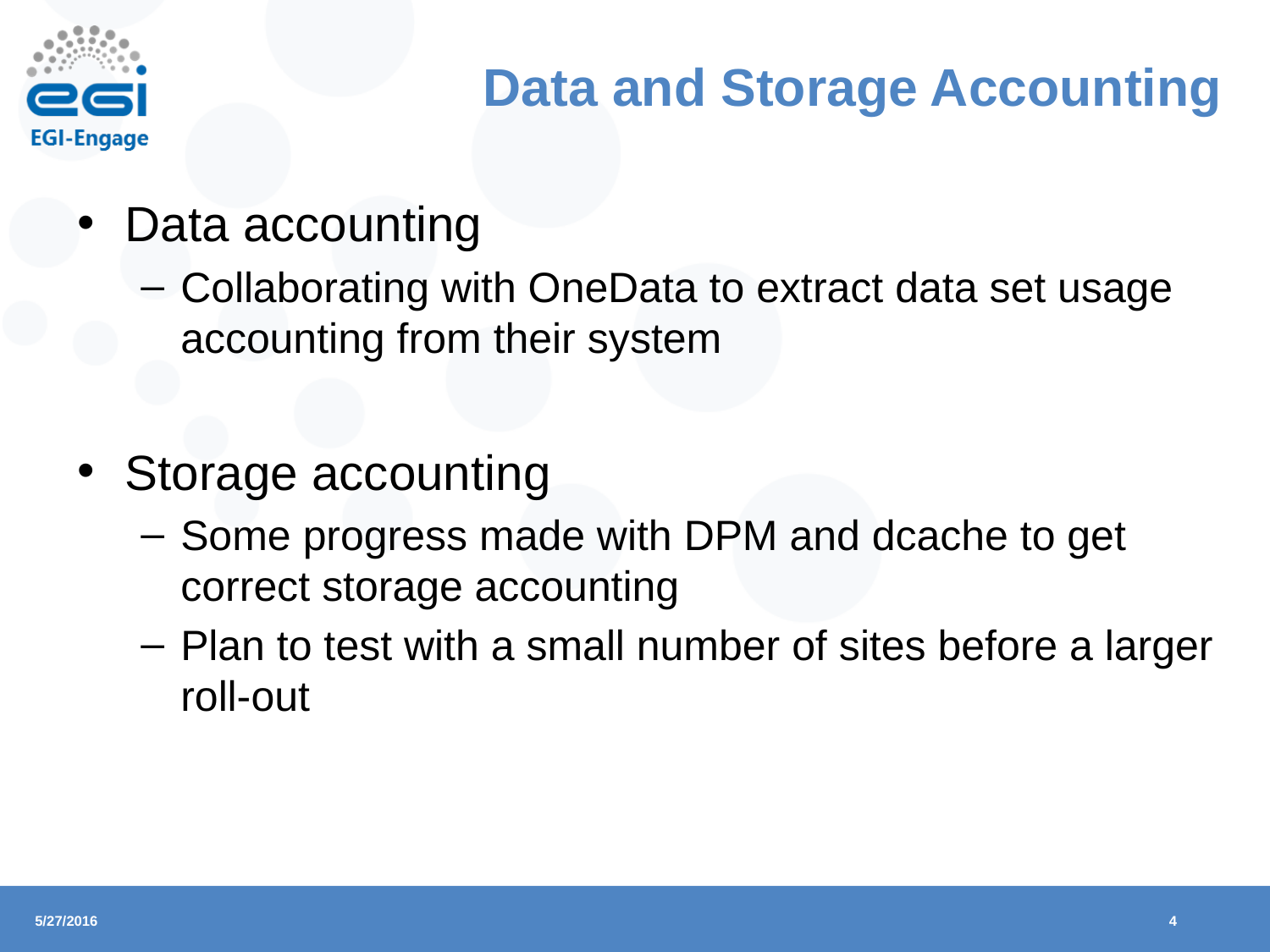

# Data and Storage Accounting
Data accounting
Collaborating with OneData to extract data set usage accounting from their system

Storage accounting
Some progress made with DPM and dcache to get correct storage accounting
Plan to test with a small number of sites before a larger roll-out